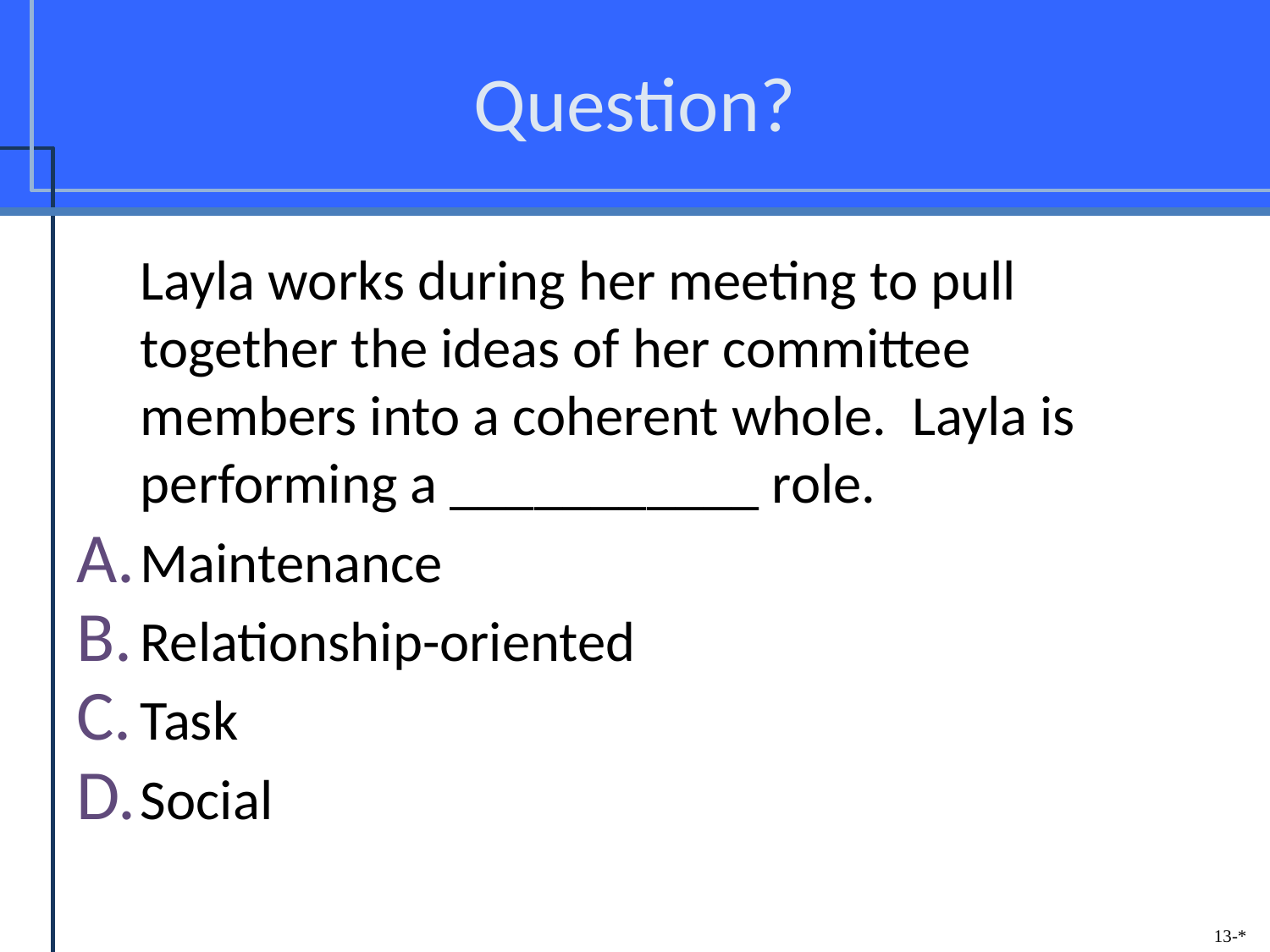

# Question?
	Layla works during her meeting to pull together the ideas of her committee members into a coherent whole.  Layla is performing a ___________ role.
Maintenance
Relationship-oriented
Task
Social